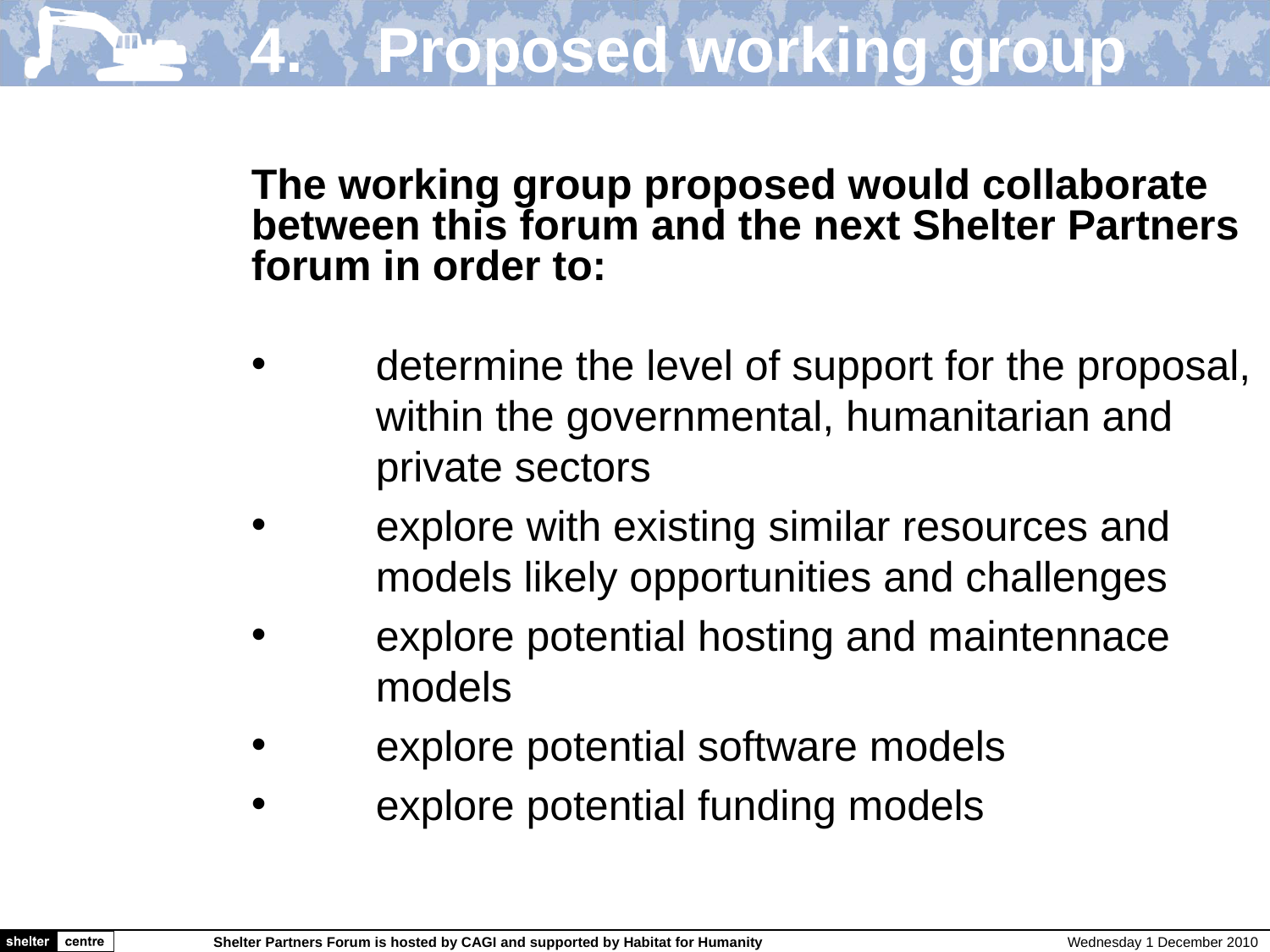

4.	Proposed working group remit

The working group proposed would collaborate between this forum and the next Shelter Partners forum in order to:

determine the level of support for the proposal, within the governmental, humanitarian and private sectors
explore with existing similar resources and models likely opportunities and challenges
explore potential hosting and maintennace models
explore potential software models
explore potential funding models